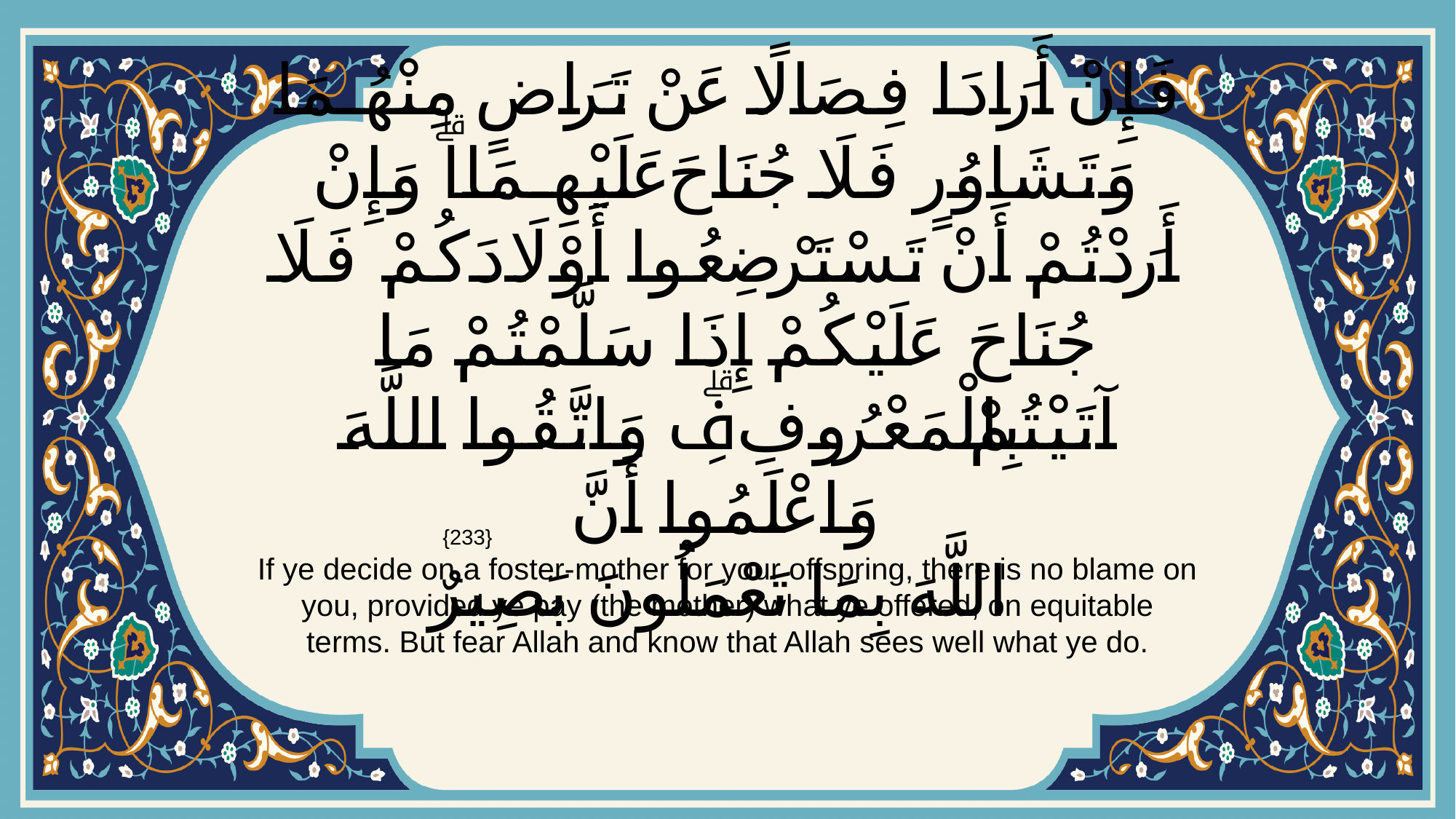

# فَإِنْ أَرَادَا فِصَالًا عَنْ تَرَاضٍ مِنْهُمَا وَتَشَاوُرٍ فَلَا جُنَاحَ عَلَيْهِمَاۗ وَإِنْ أَرَدْتُمْ أَنْ تَسْتَرْضِعُوا أَوْلَادَكُمْ فَلَا جُنَاحَ عَلَيْكُمْ إِذَا سَلَّمْتُمْ مَا آتَيْتُمْ بِالْمَعْرُوفِۗ وَاتَّقُوا اللَّهَ وَاعْلَمُوا أَنَّ اللَّهَ بِمَا تَعْمَلُونَ بَصِيرٌ
{233}
If ye decide on a foster-mother for your offspring, there is no blame on you, provided ye pay (the mother) what ye offered, on equitable terms. But fear Allah and know that Allah sees well what ye do.